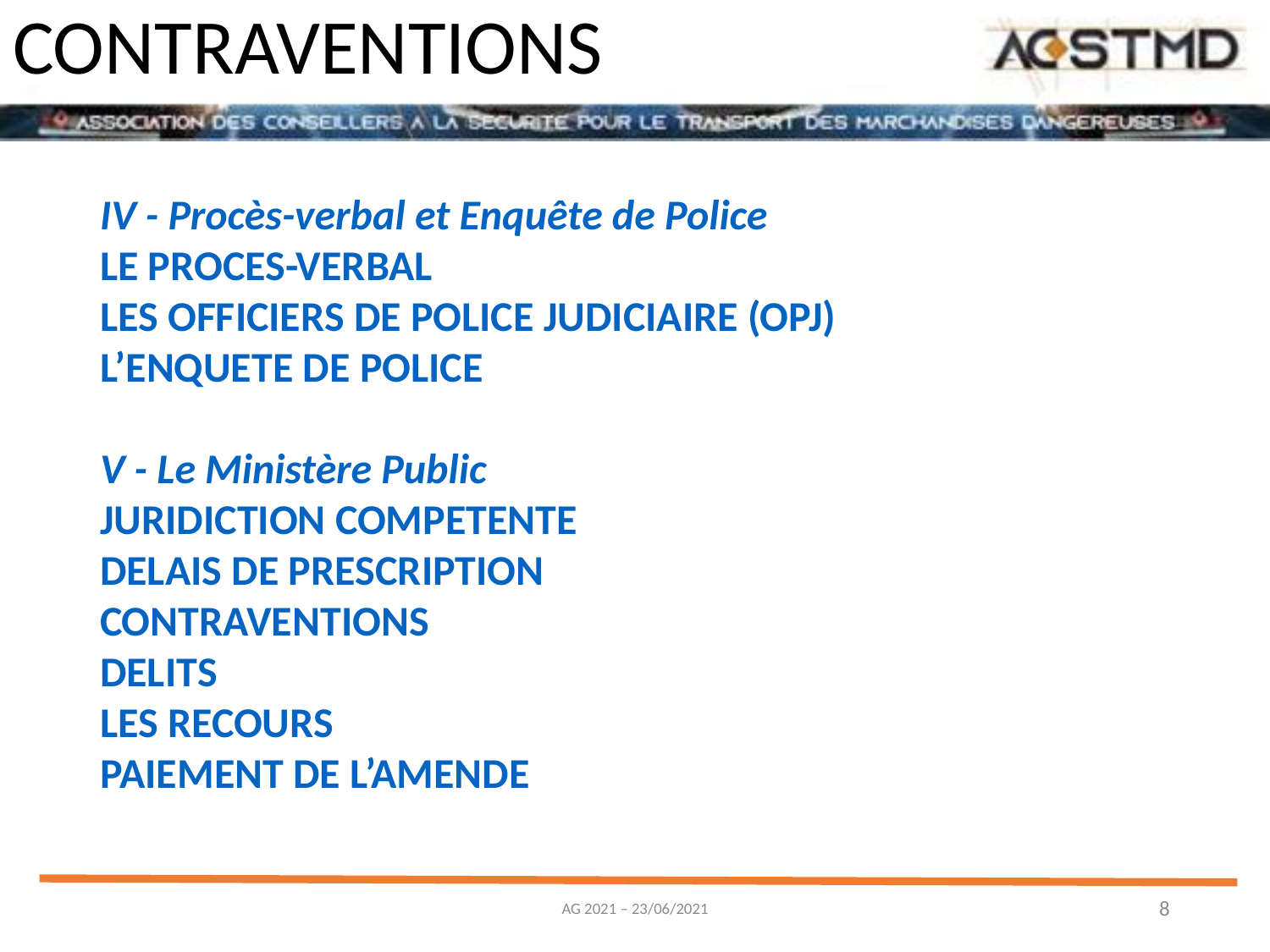

# CONTRAVENTIONS
IV - Procès-verbal et Enquête de Police
LE PROCES-VERBAL
LES OFFICIERS DE POLICE JUDICIAIRE (OPJ)
L’ENQUETE DE POLICE

V - Le Ministère Public
JURIDICTION COMPETENTE
DELAIS DE PRESCRIPTION
CONTRAVENTIONS
DELITS
LES RECOURS
PAIEMENT DE L’AMENDE

AG 2021 – 23/06/2021
8